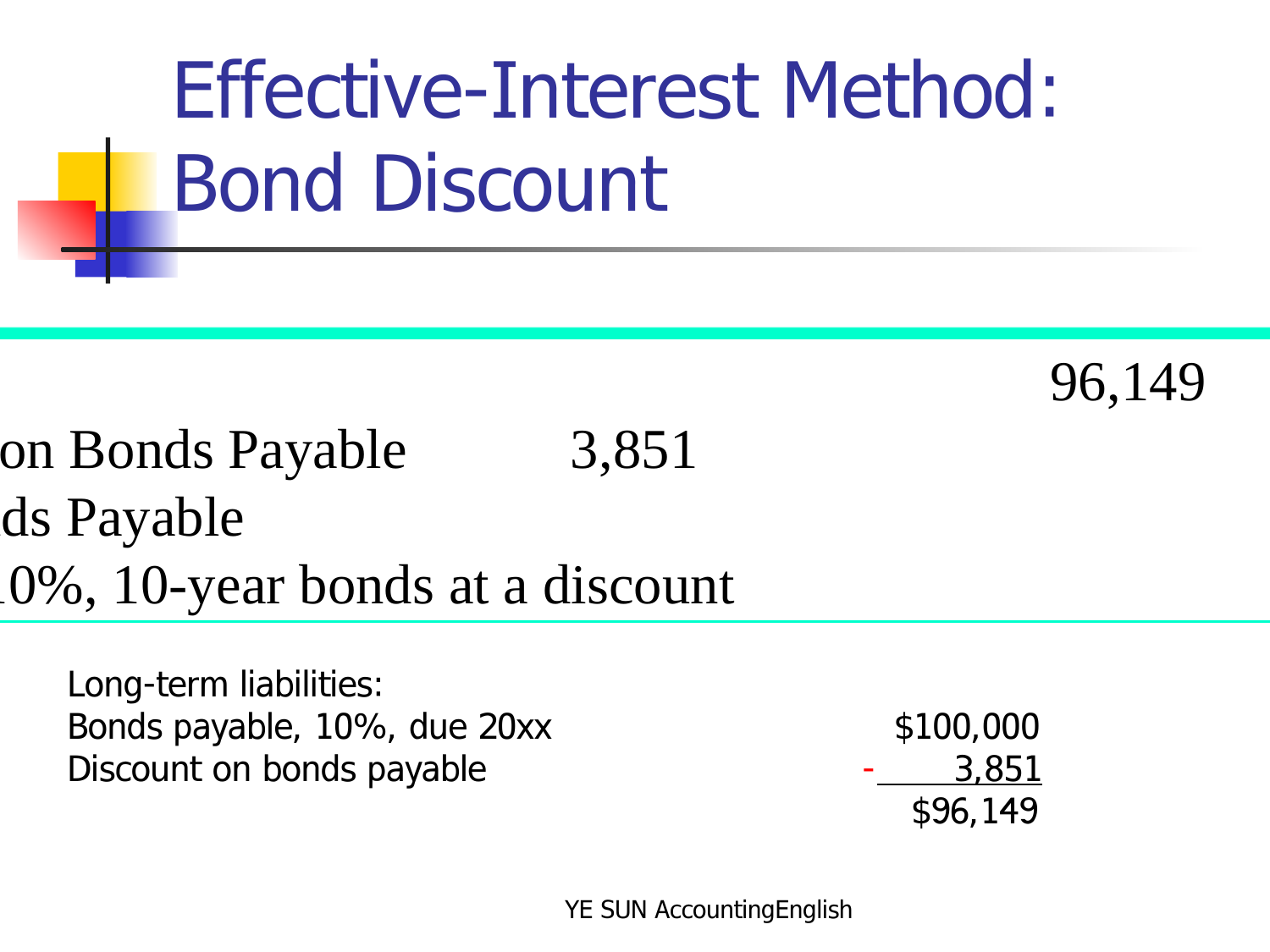

# Effective-Interest Method: Bond Discount
Cash										96,149
Discount on Bonds Payable		  3,851
	Bonds Payable									100,000
To issue 10%, 10-year bonds at a discount
Long-term liabilities:
Bonds payable, 10%, due 20xx	                             $100,000
Discount on bonds payable			   -       3,851
                           			                   $96,149
YE SUN AccountingEnglish
48